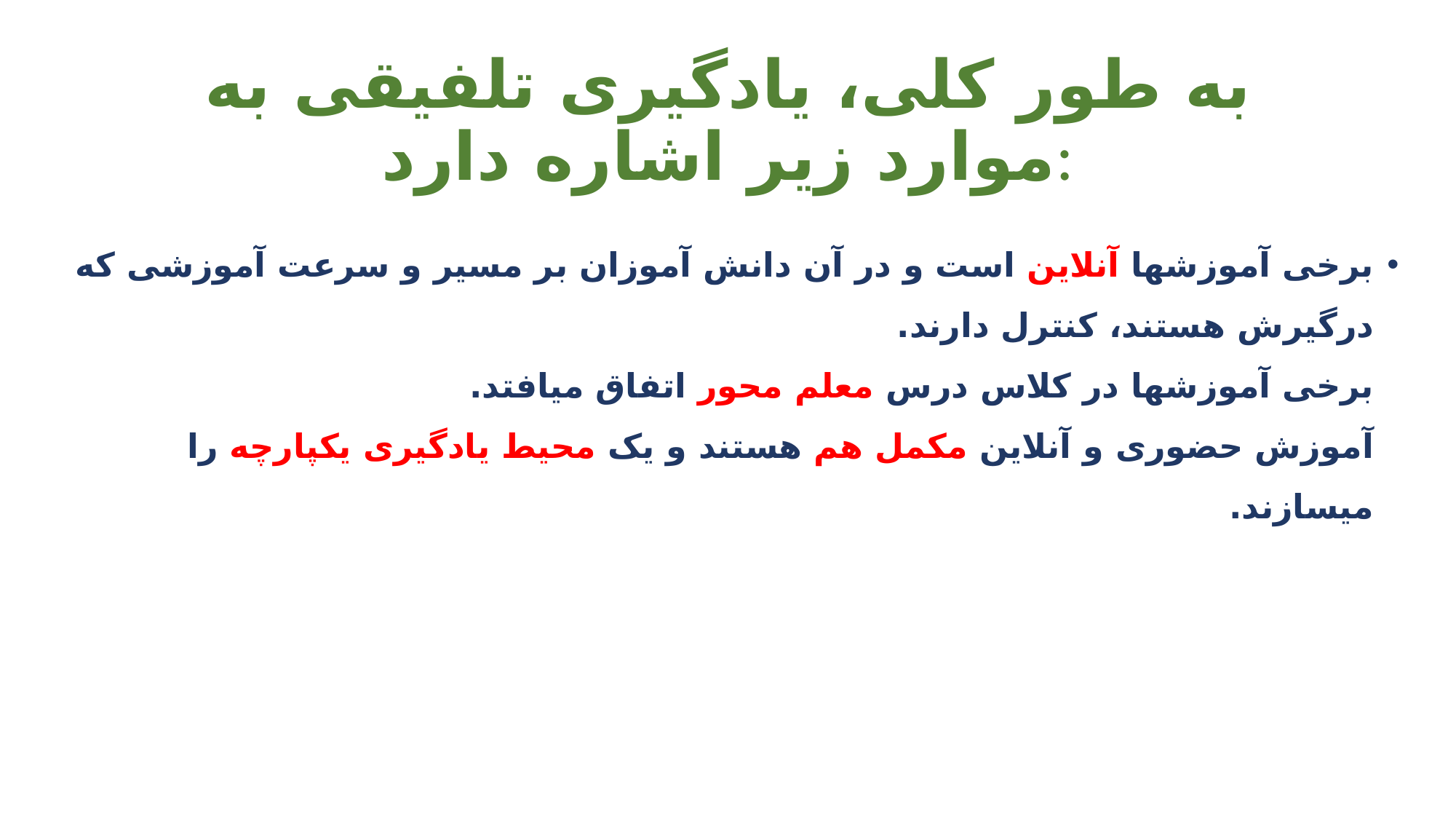

# به طور کلی، یادگیری تلفیقی به موارد زیر اشاره دارد:
برخی آموزشها آنلاین است و در آن دانش آموزان بر مسیر و سرعت آموزشی که درگیرش هستند، کنترل دارند.
برخی آموزشها در کلاس درس معلم محور اتفاق میافتد.
آموزش حضوری و آنلاین مکمل هم هستند و یک محیط یادگیری یکپارچه را میسازند.